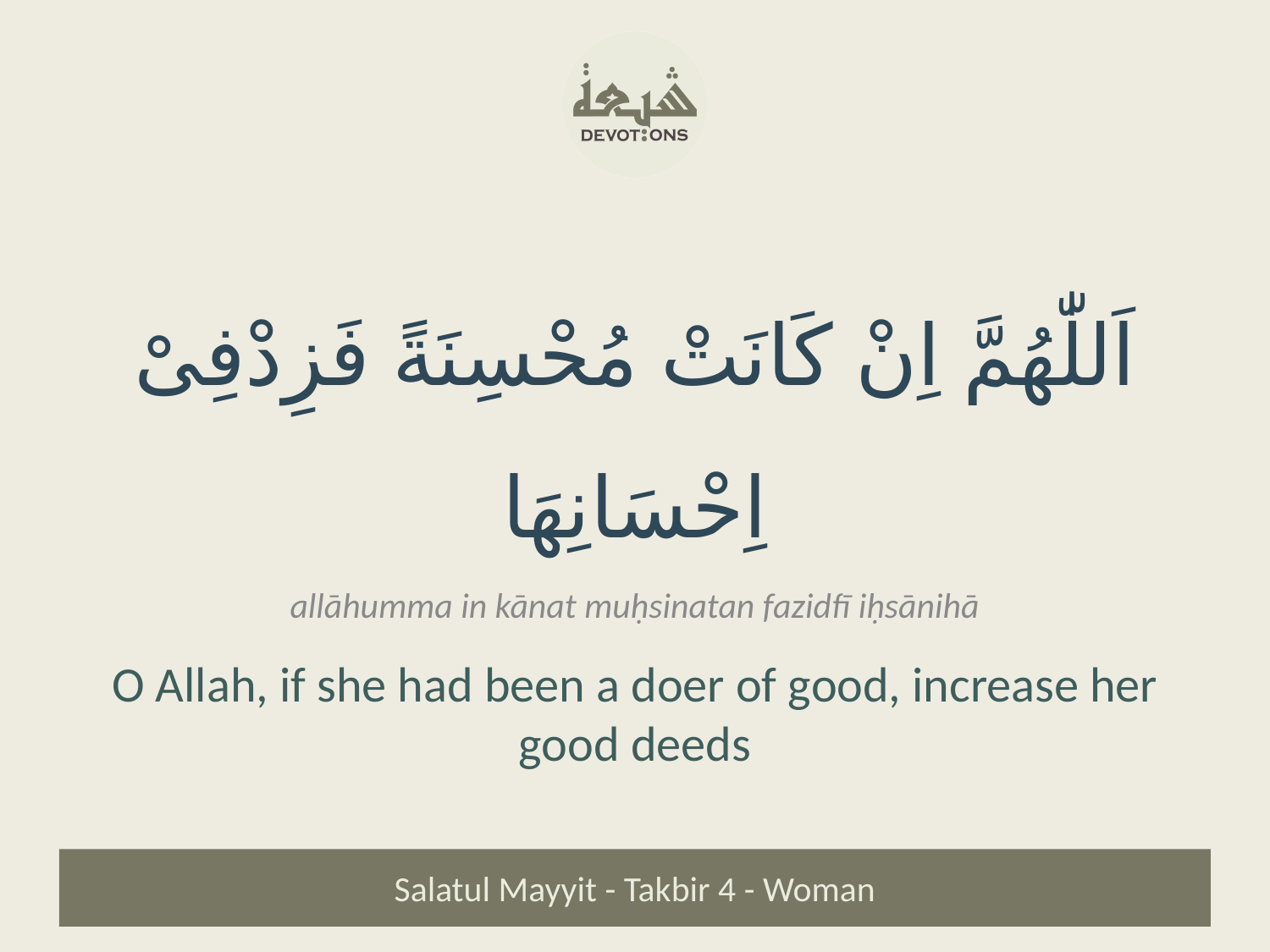

اَللّٰهُمَّ اِنْ كَانَتْ مُحْسِنَةً فَزِدْفِىْ اِحْسَانِهَا
allāhumma in kānat muḥsinatan fazidfī iḥsānihā
O Allah, if she had been a doer of good, increase her good deeds
Salatul Mayyit - Takbir 4 - Woman